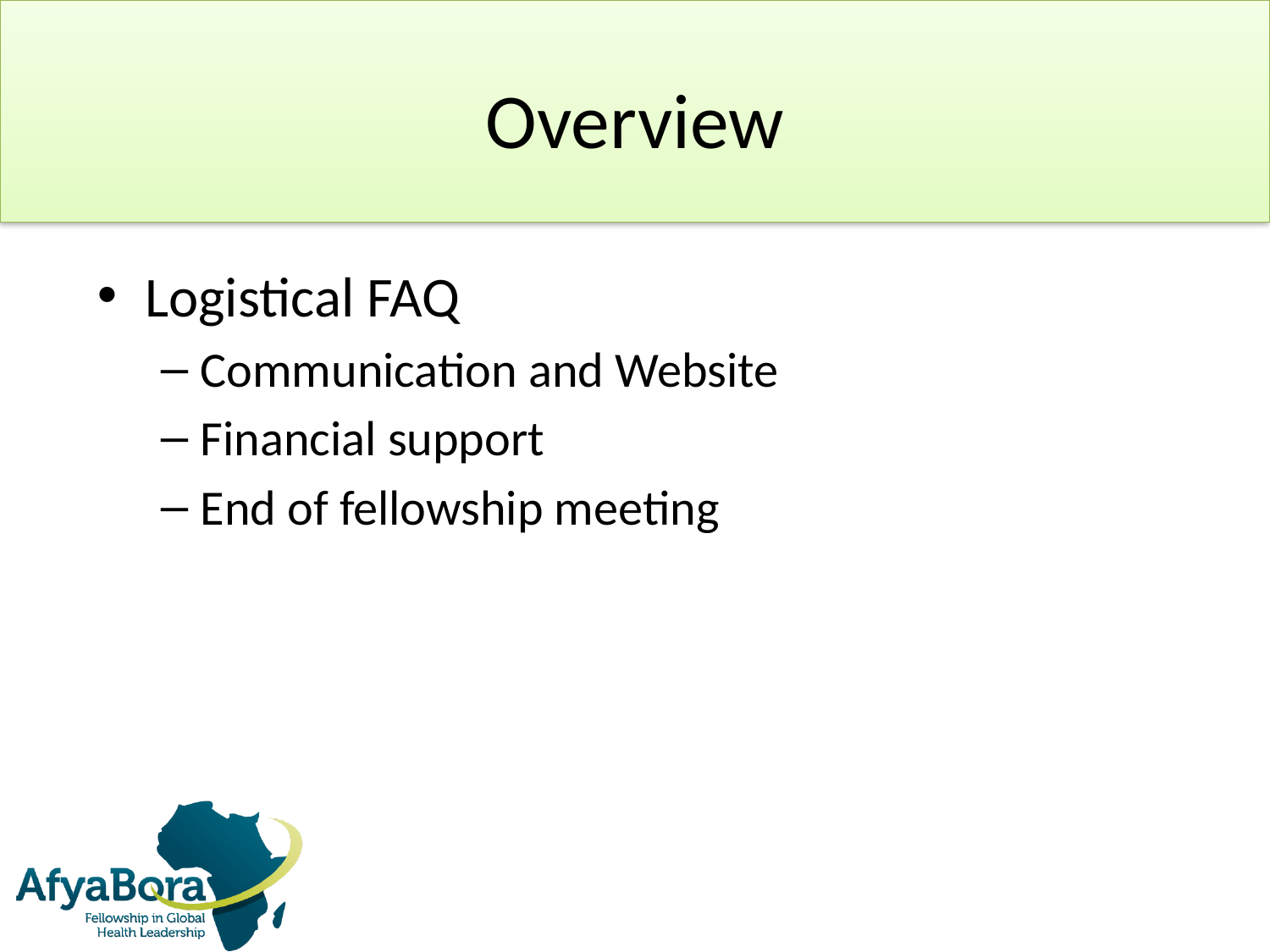

# Overview
Logistical FAQ
Communication and Website
Financial support
End of fellowship meeting